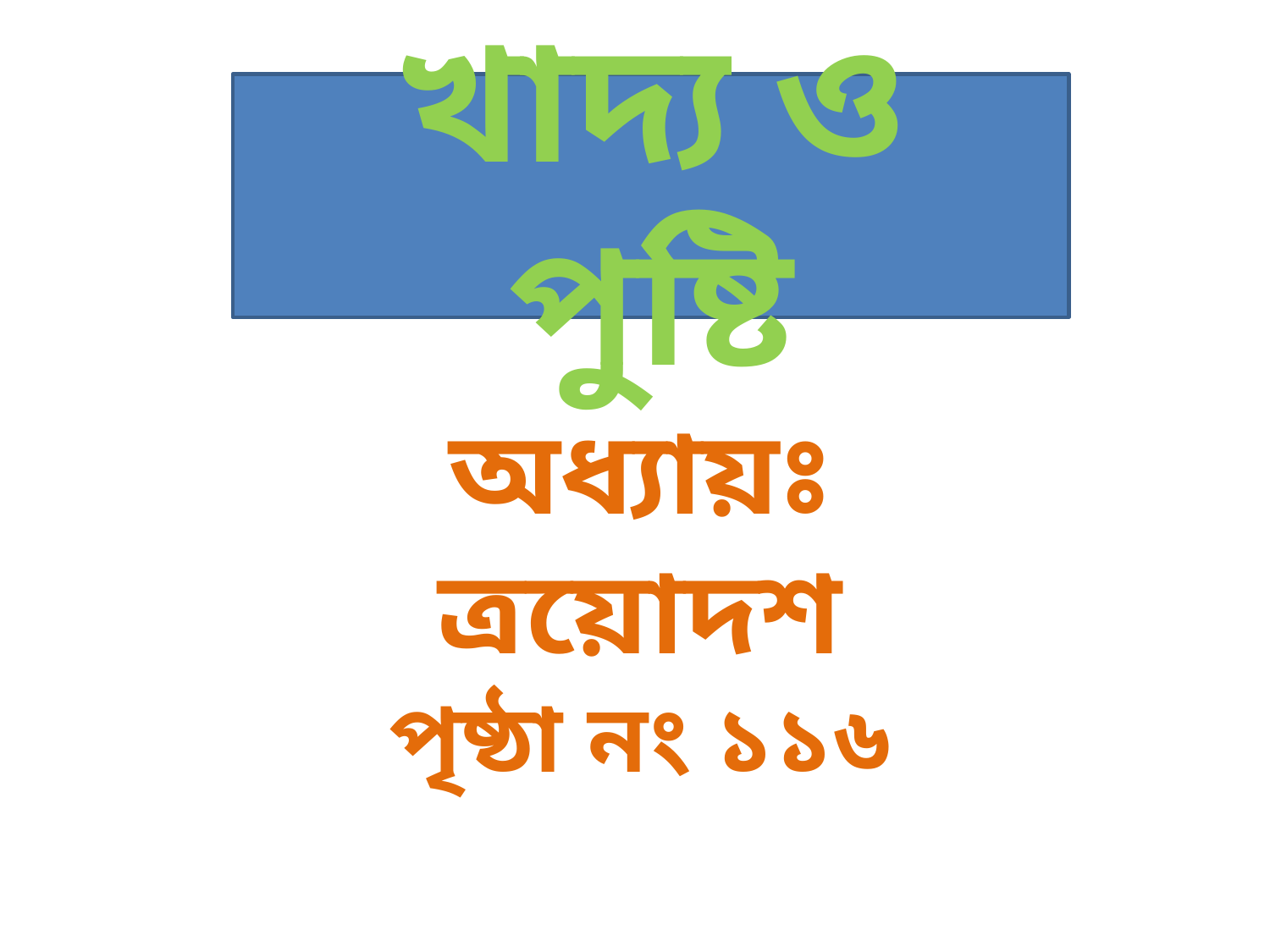

খাদ্য ও পুষ্টি
অধ্যায়ঃ ত্রয়োদশ
পৃষ্ঠা নং ১১৬